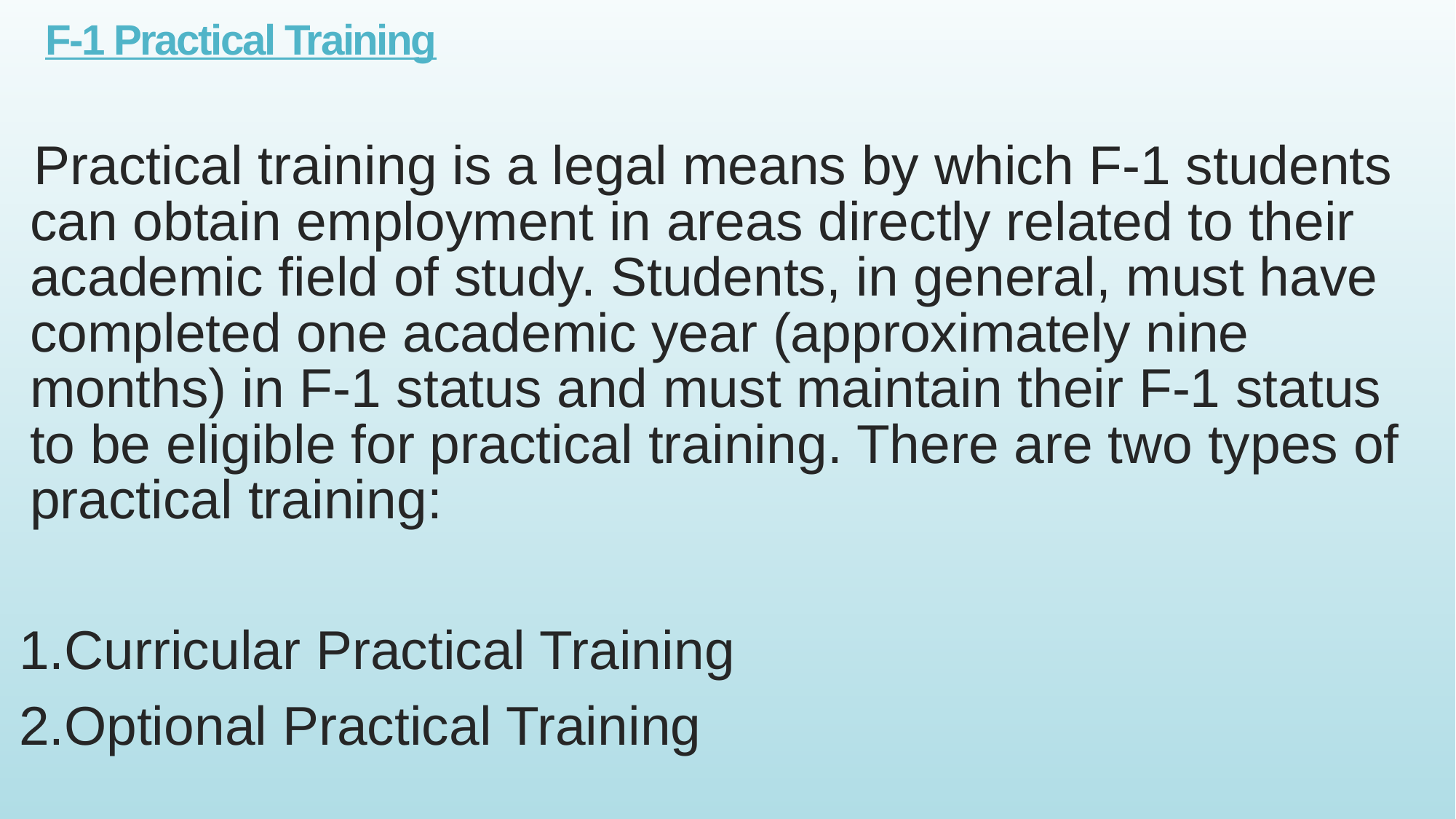

# F-1 Practical Training
Practical training is a legal means by which F‐1 students can obtain employment in areas directly related to their academic field of study. Students, in general, must have completed one academic year (approximately nine months) in F‐1 status and must maintain their F‐1 status to be eligible for practical training. There are two types of practical training:

Curricular Practical Training
Optional Practical Training